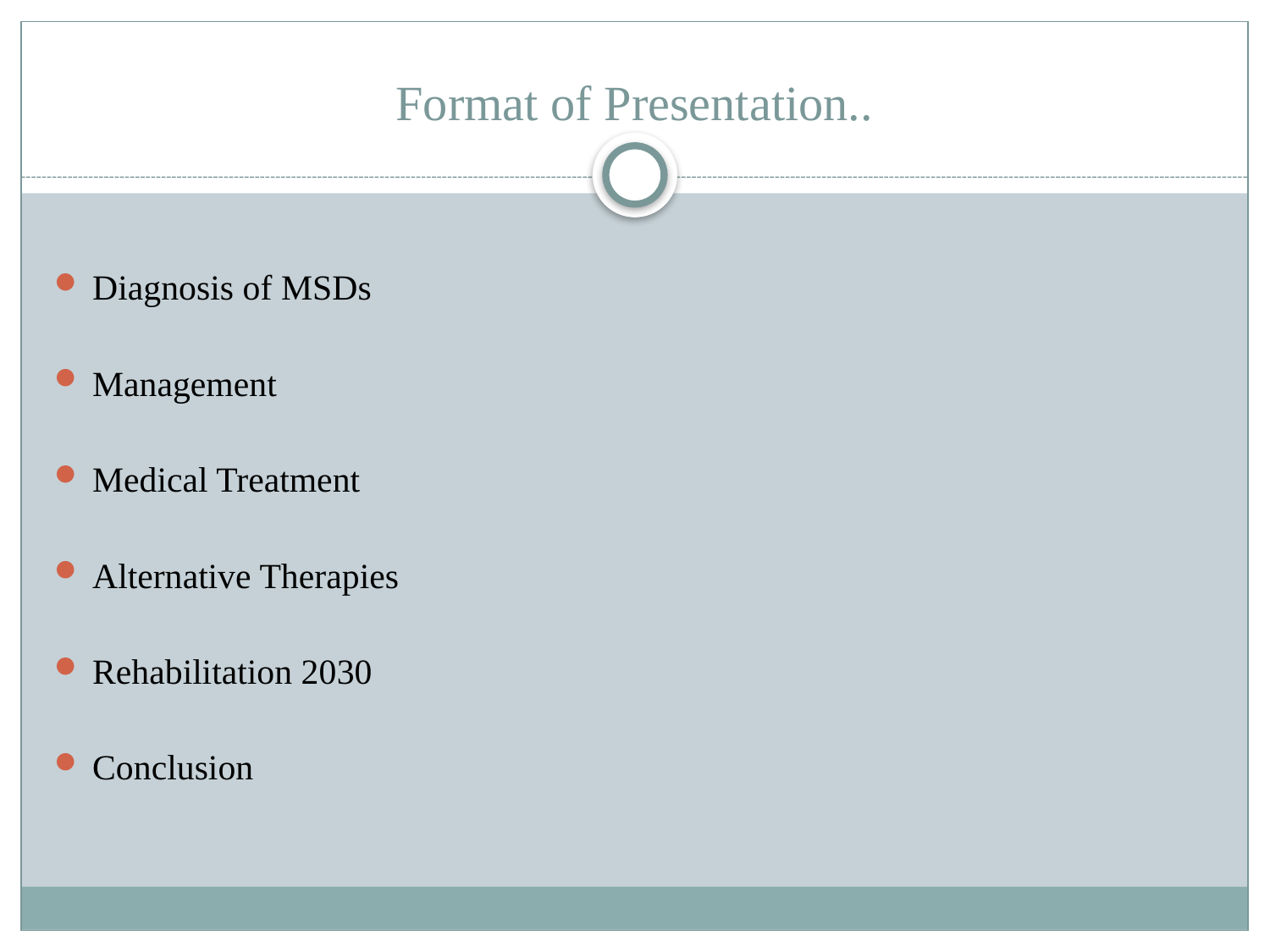

# Format of Presentation..
Diagnosis of MSDs
Management
Medical Treatment
Alternative Therapies
Rehabilitation 2030
Conclusion